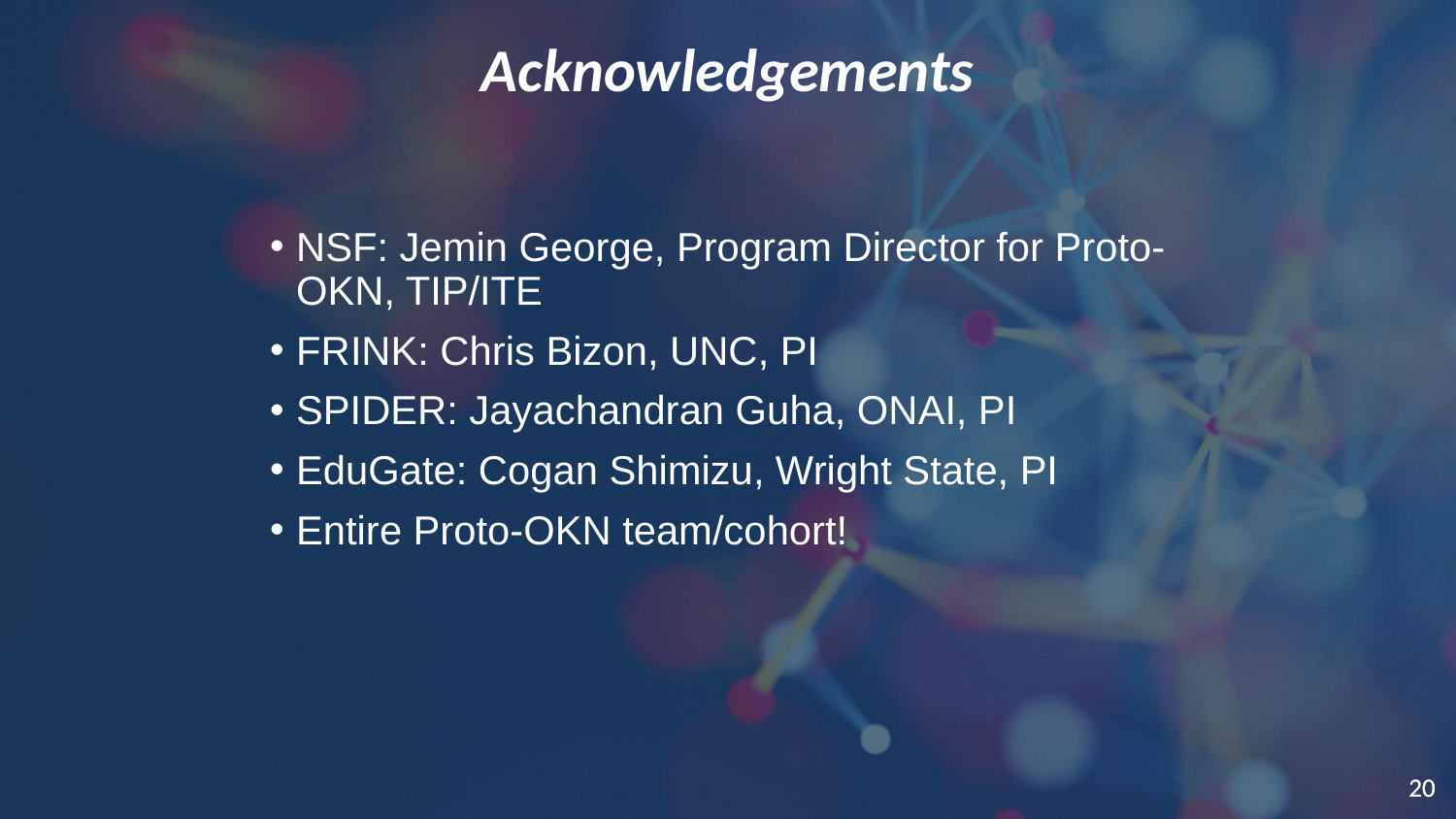

# Acknowledgements
NSF: Jemin George, Program Director for Proto-OKN, TIP/ITE
FRINK: Chris Bizon, UNC, PI
SPIDER: Jayachandran Guha, ONAI, PI
EduGate: Cogan Shimizu, Wright State, PI
Entire Proto-OKN team/cohort!
20
20